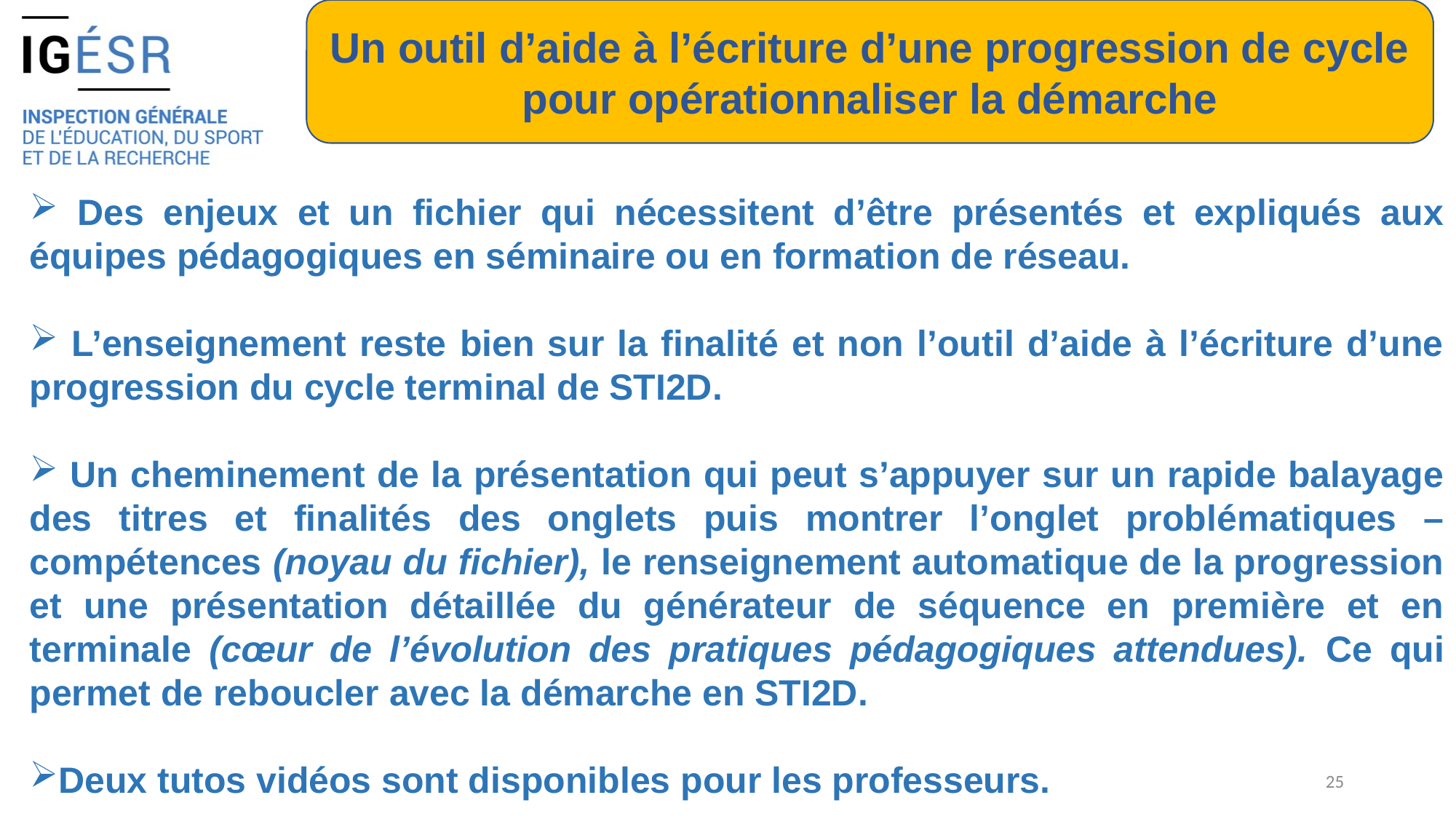

Un outil d’aide à l’écriture d’une progression de cycle pour opérationnaliser la démarche
 Des enjeux et un fichier qui nécessitent d’être présentés et expliqués aux équipes pédagogiques en séminaire ou en formation de réseau.

 L’enseignement reste bien sur la finalité et non l’outil d’aide à l’écriture d’une progression du cycle terminal de STI2D.

 Un cheminement de la présentation qui peut s’appuyer sur un rapide balayage des titres et finalités des onglets puis montrer l’onglet problématiques – compétences (noyau du fichier), le renseignement automatique de la progression et une présentation détaillée du générateur de séquence en première et en terminale (cœur de l’évolution des pratiques pédagogiques attendues). Ce qui permet de reboucler avec la démarche en STI2D.

Deux tutos vidéos sont disponibles pour les professeurs.

25